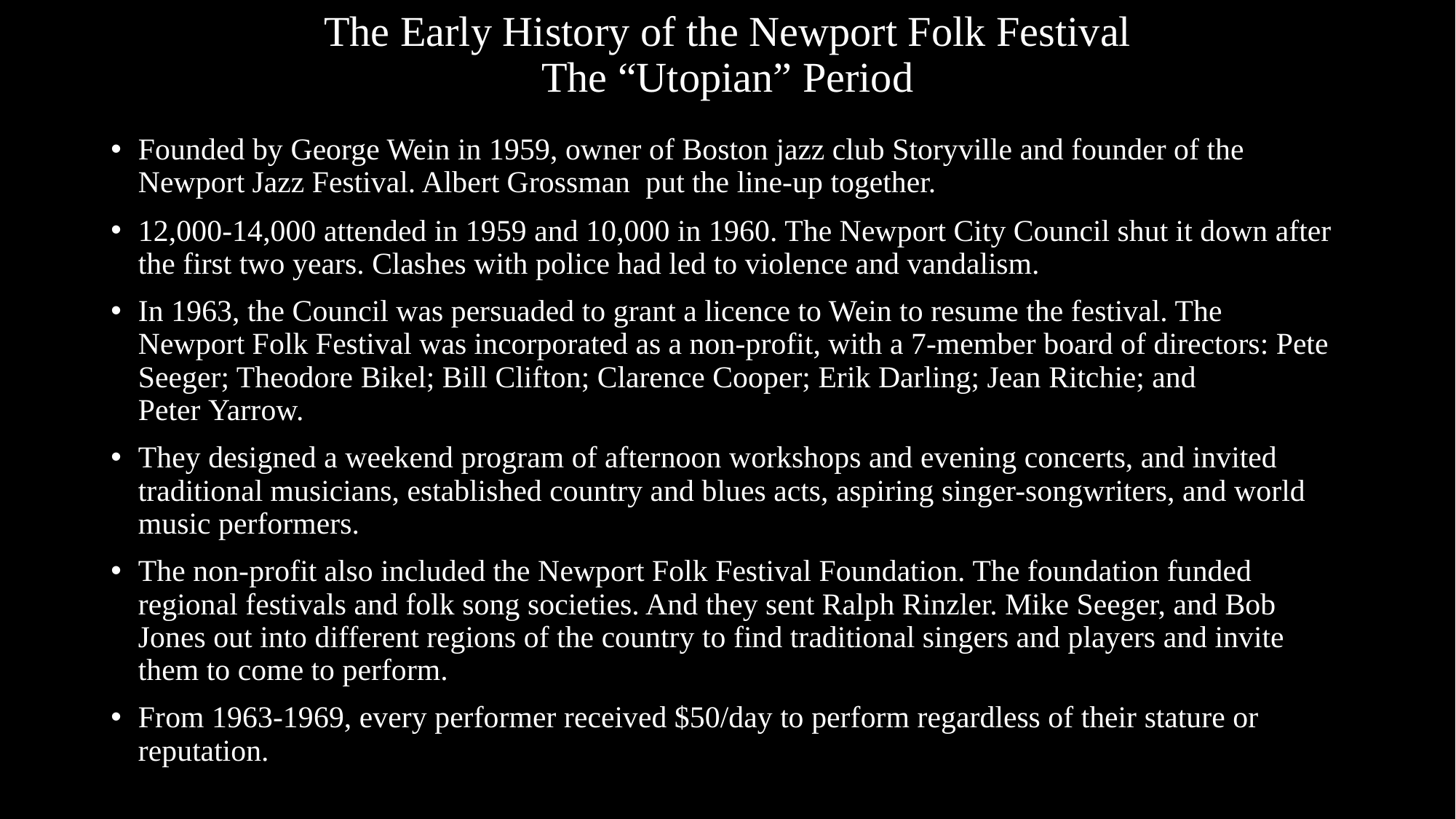

# The Early History of the Newport Folk Festival The “Utopian” Period
Founded by George Wein in 1959, owner of Boston jazz club Storyville and founder of the Newport Jazz Festival. Albert Grossman  put the line-up together.
12,000-14,000 attended in 1959 and 10,000 in 1960. The Newport City Council shut it down after the first two years. Clashes with police had led to violence and vandalism.
In 1963, the Council was persuaded to grant a licence to Wein to resume the festival. The Newport Folk Festival was incorporated as a non-profit, with a 7-member board of directors: Pete Seeger; Theodore Bikel; Bill Clifton; Clarence Cooper; Erik Darling; Jean Ritchie; and Peter Yarrow.
They designed a weekend program of afternoon workshops and evening concerts, and invited traditional musicians, established country and blues acts, aspiring singer-songwriters, and world music performers.
The non-profit also included the Newport Folk Festival Foundation. The foundation funded regional festivals and folk song societies. And they sent Ralph Rinzler. Mike Seeger, and Bob Jones out into different regions of the country to find traditional singers and players and invite them to come to perform.
From 1963-1969, every performer received $50/day to perform regardless of their stature or reputation.